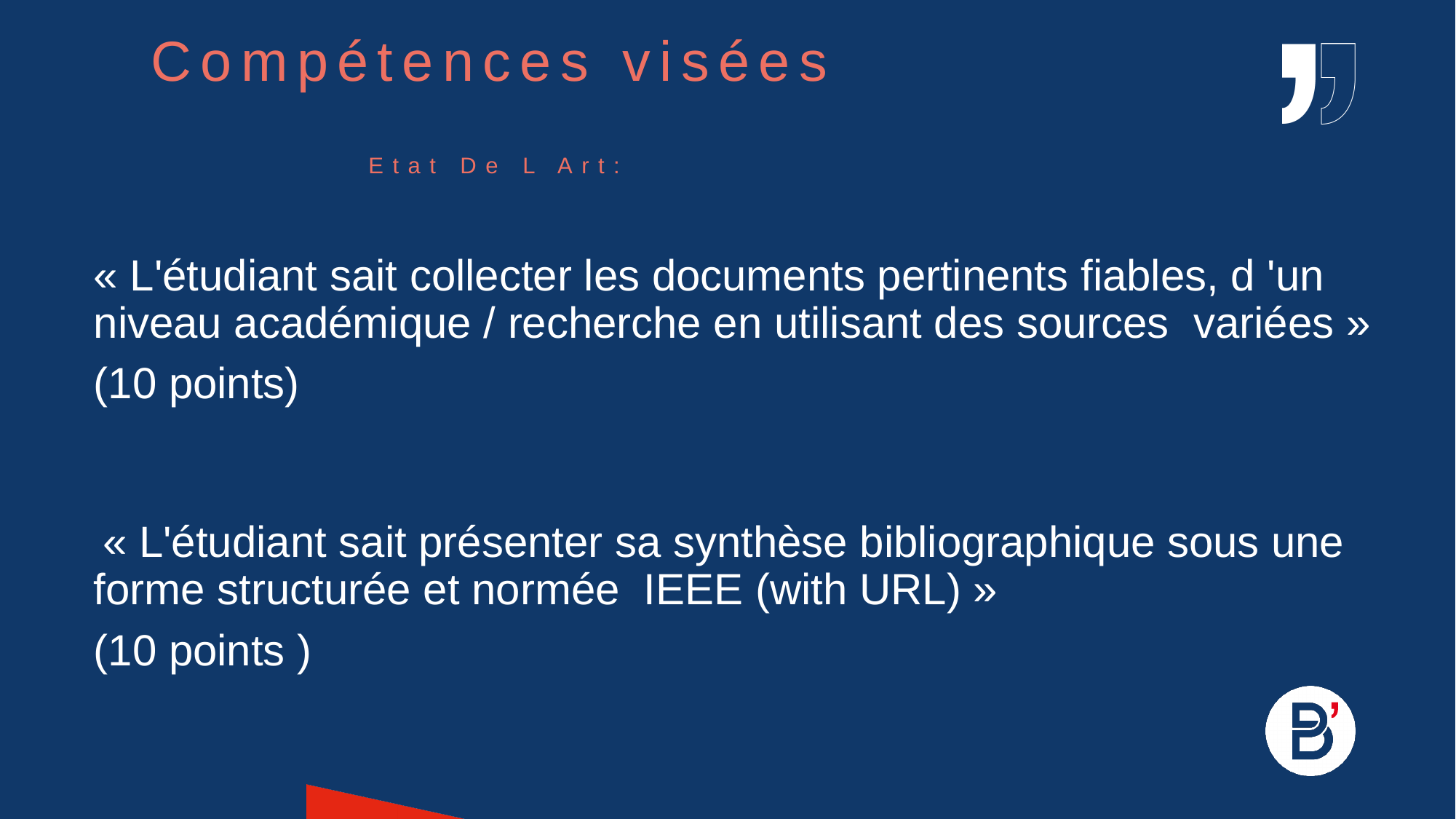

# Compétences visées Etat De L Art:
« L'étudiant sait collecter les documents pertinents fiables, d 'un niveau académique / recherche en utilisant des sources  variées »
(10 points)

 « L'étudiant sait présenter sa synthèse bibliographique sous une forme structurée et normée  IEEE (with URL) »
(10 points )